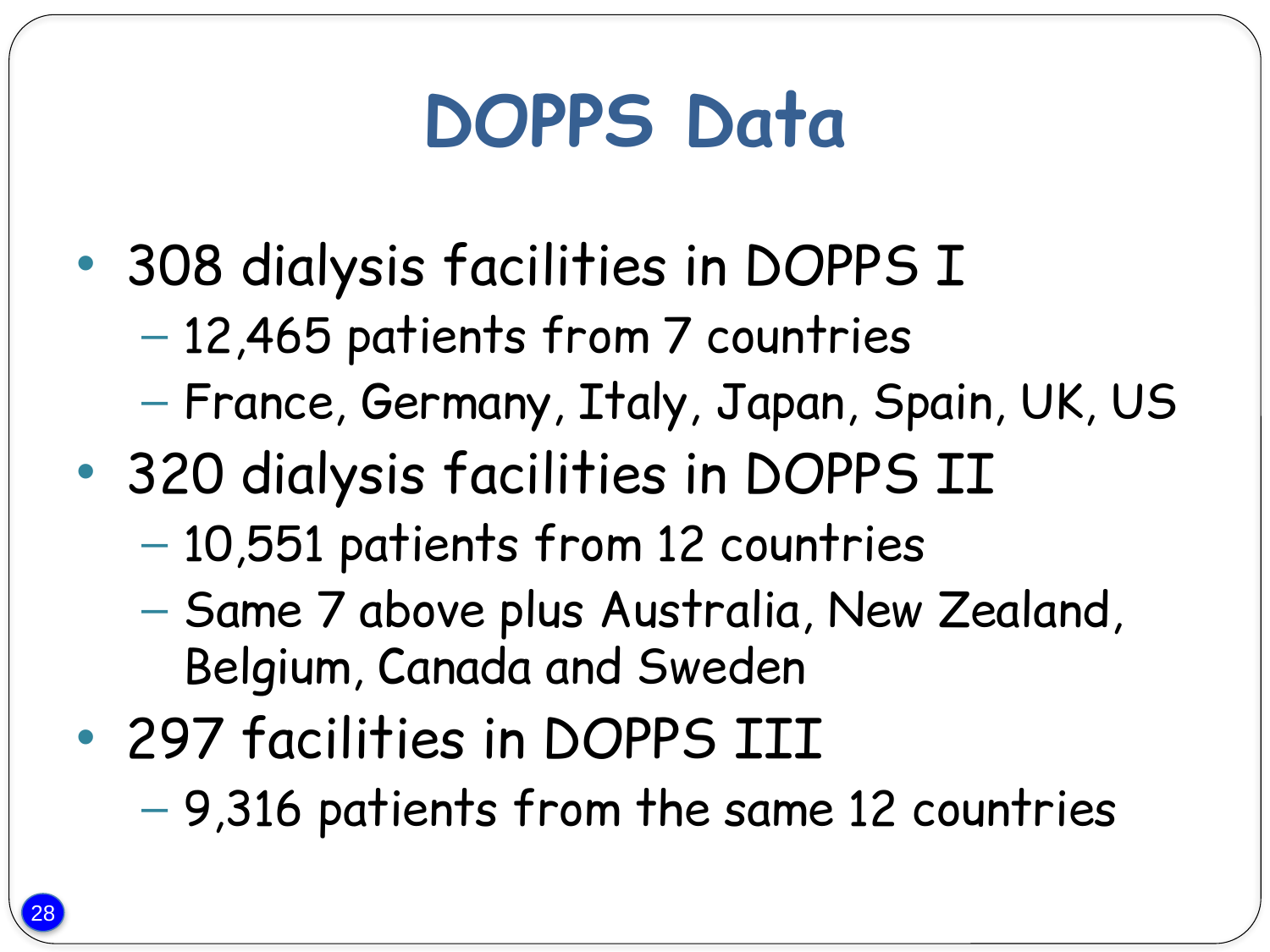

# DOPPS Data
308 dialysis facilities in DOPPS I
12,465 patients from 7 countries
France, Germany, Italy, Japan, Spain, UK, US
320 dialysis facilities in DOPPS II
10,551 patients from 12 countries
Same 7 above plus Australia, New Zealand, Belgium, Canada and Sweden
297 facilities in DOPPS III
9,316 patients from the same 12 countries